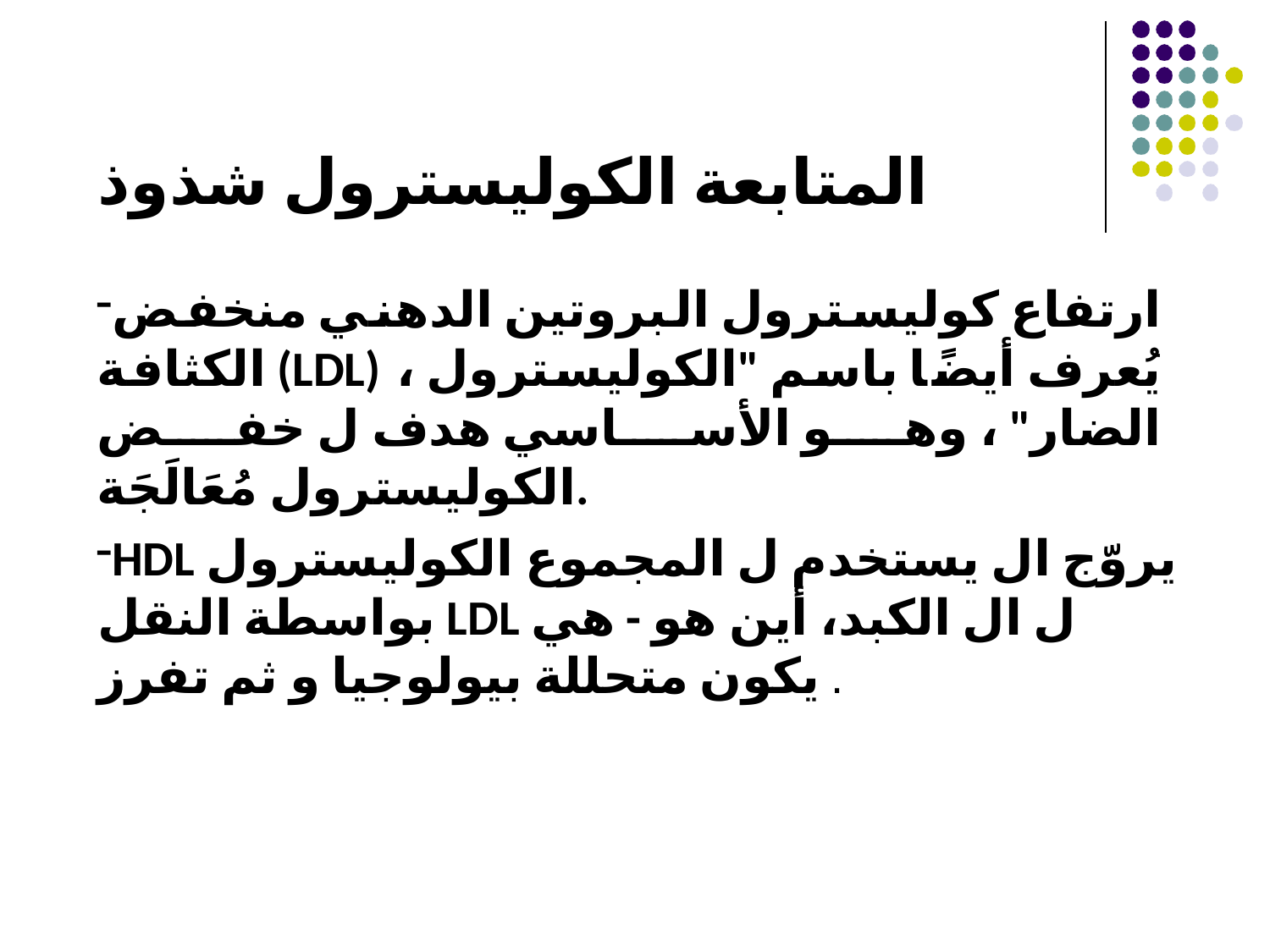

# المتابعة الكوليسترول شذوذ
ارتفاع كوليسترول البروتين الدهني منخفض الكثافة (LDL) ، يُعرف أيضًا باسم "الكوليسترول الضار" ، وهو الأساسي هدف ل خفض الكوليسترول مُعَالَجَة.
HDL يروّج ال يستخدم ل المجموع الكوليسترول بواسطة النقل LDL ل ال الكبد، أين هو - هي يكون متحللة بيولوجيا و ثم تفرز .